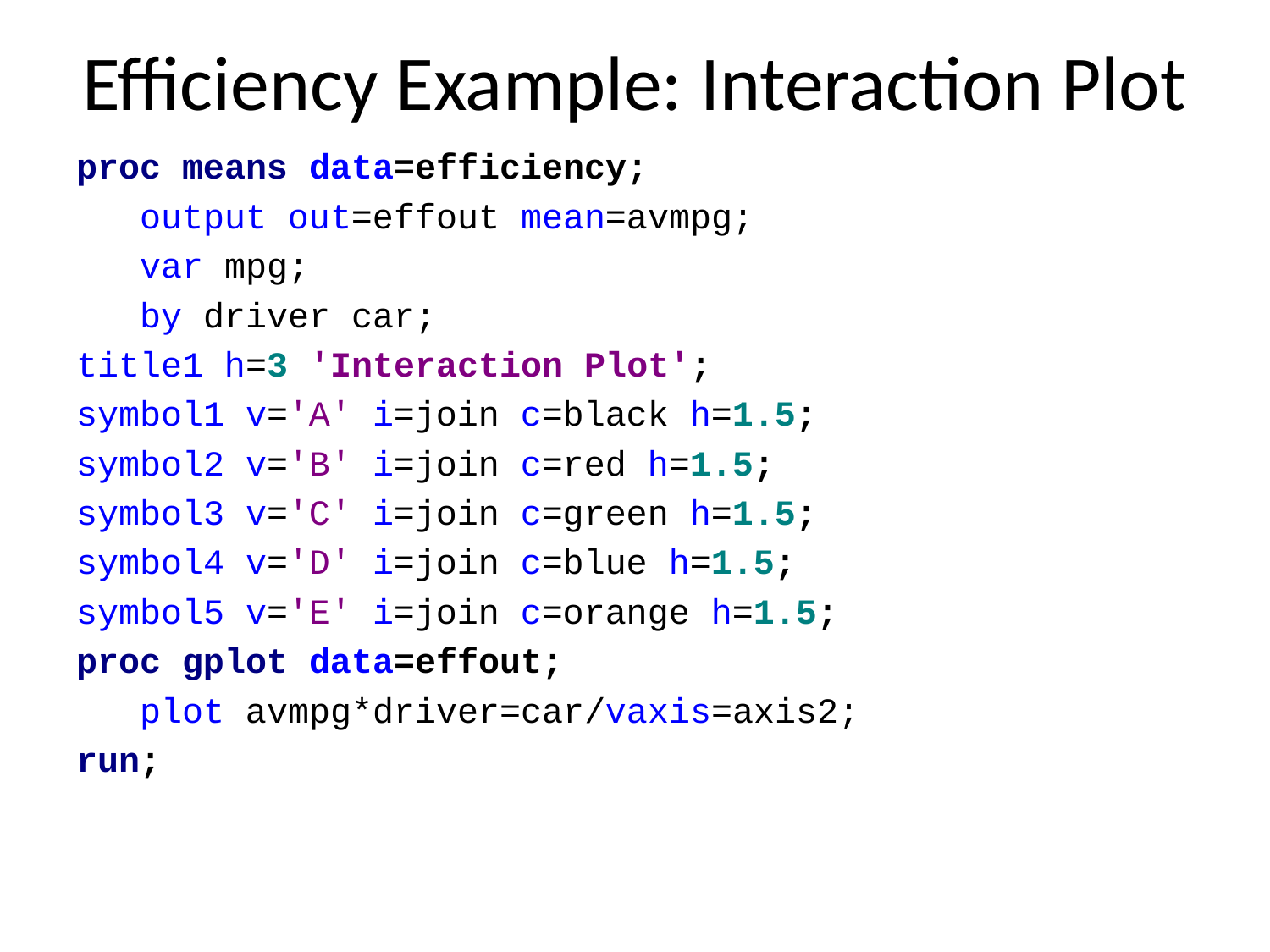

# Efficiency Example: Interaction Plot
proc means data=efficiency;
   output out=effout mean=avmpg;
   var mpg;
   by driver car;
title1 h=3 'Interaction Plot';
symbol1 v='A' i=join c=black h=1.5;
symbol2 v='B' i=join c=red h=1.5;
symbol3 v='C' i=join c=green h=1.5;
symbol4 v='D' i=join c=blue h=1.5;
symbol5 v='E' i=join c=orange h=1.5;
proc gplot data=effout;
   plot avmpg*driver=car/vaxis=axis2;
run;